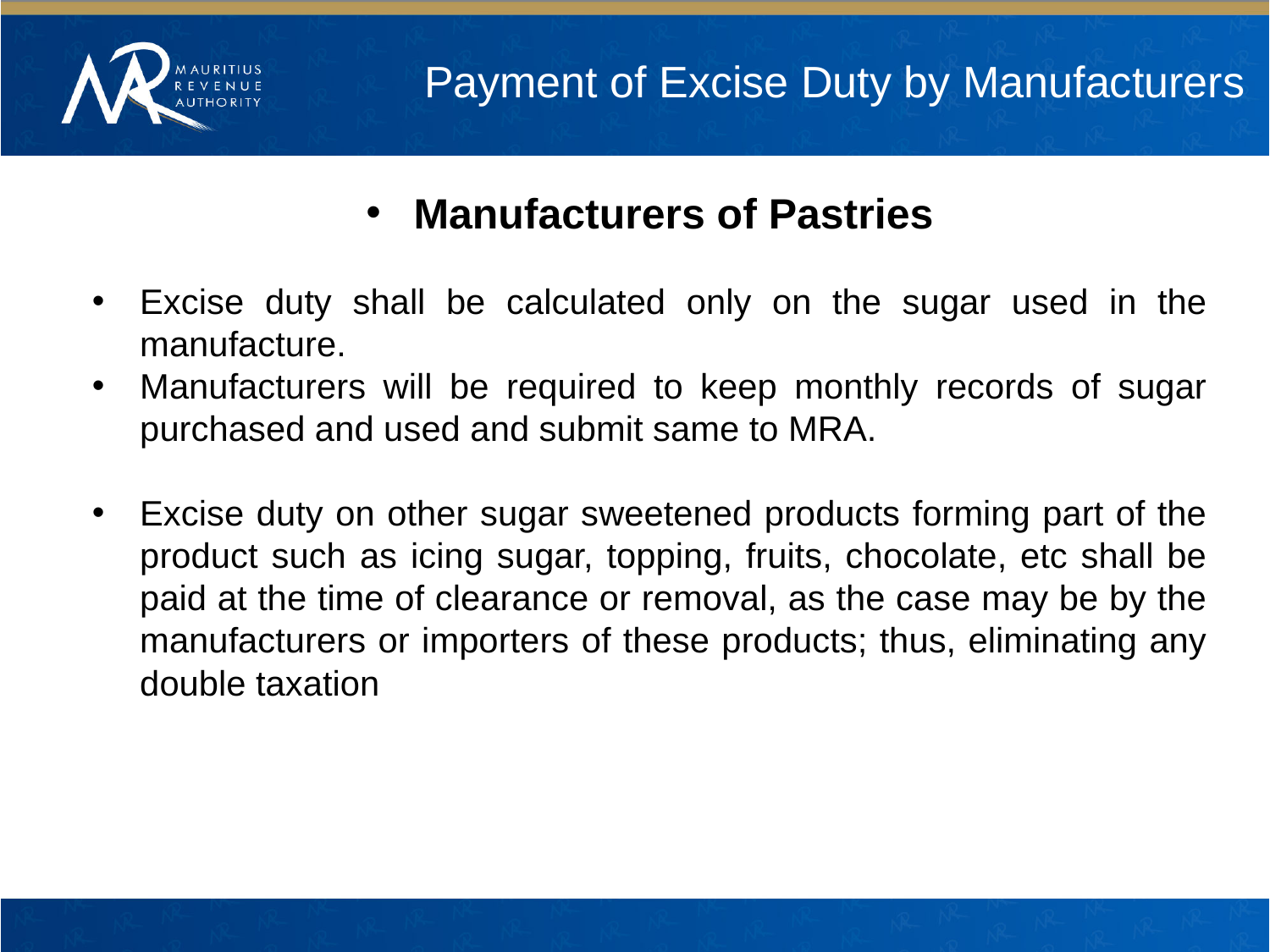

Payment of Excise Duty by Manufacturers
Manufacturers of Pastries

Excise duty shall be calculated only on the sugar used in the manufacture.
Manufacturers will be required to keep monthly records of sugar purchased and used and submit same to MRA.

Excise duty on other sugar sweetened products forming part of the product such as icing sugar, topping, fruits, chocolate, etc shall be paid at the time of clearance or removal, as the case may be by the manufacturers or importers of these products; thus, eliminating any double taxation